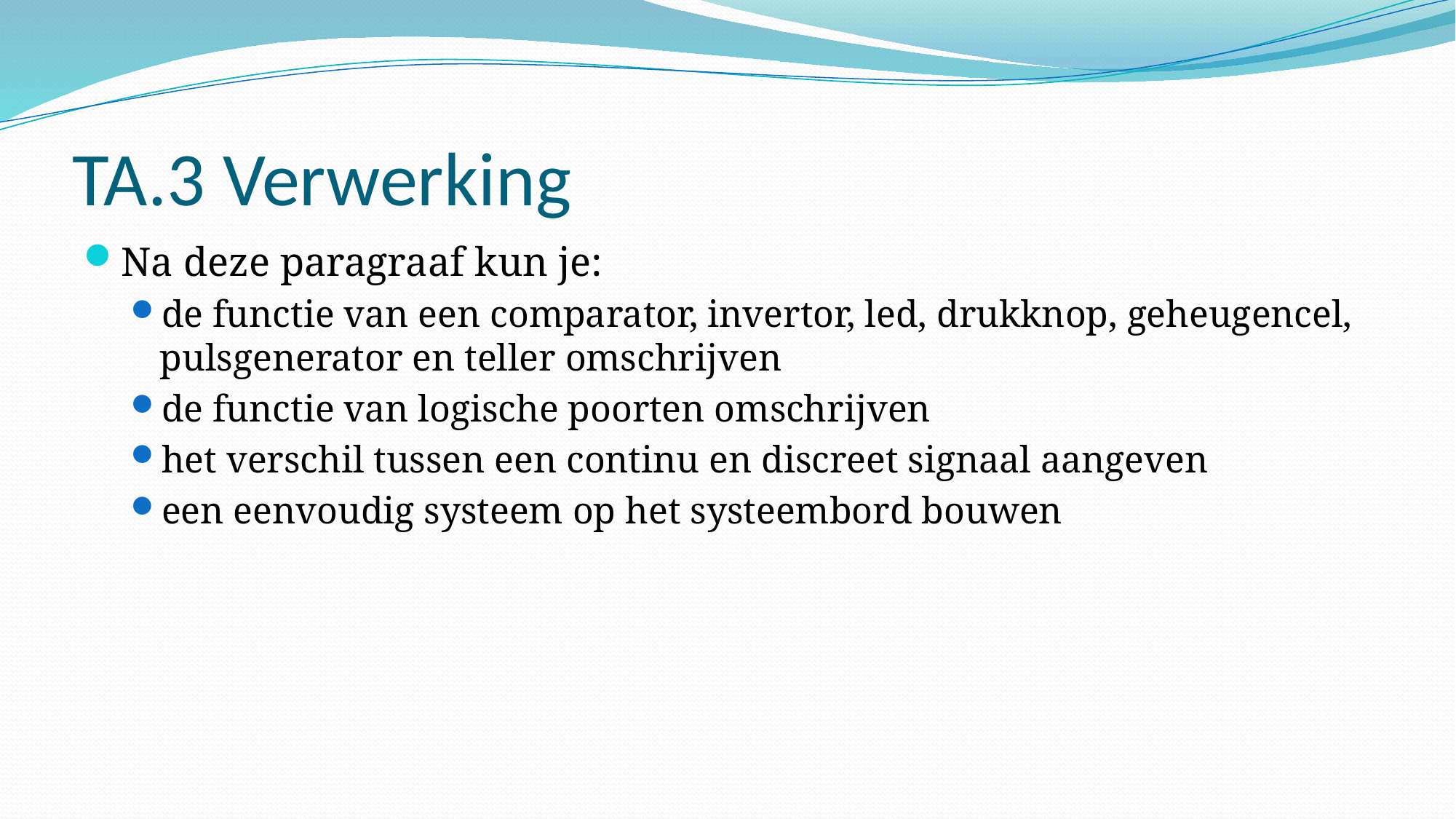

# TA.3 Verwerking
Na deze paragraaf kun je:
de functie van een comparator, invertor, led, drukknop, geheugencel, pulsgenerator en teller omschrijven
de functie van logische poorten omschrijven
het verschil tussen een continu en discreet signaal aangeven
een eenvoudig systeem op het systeembord bouwen